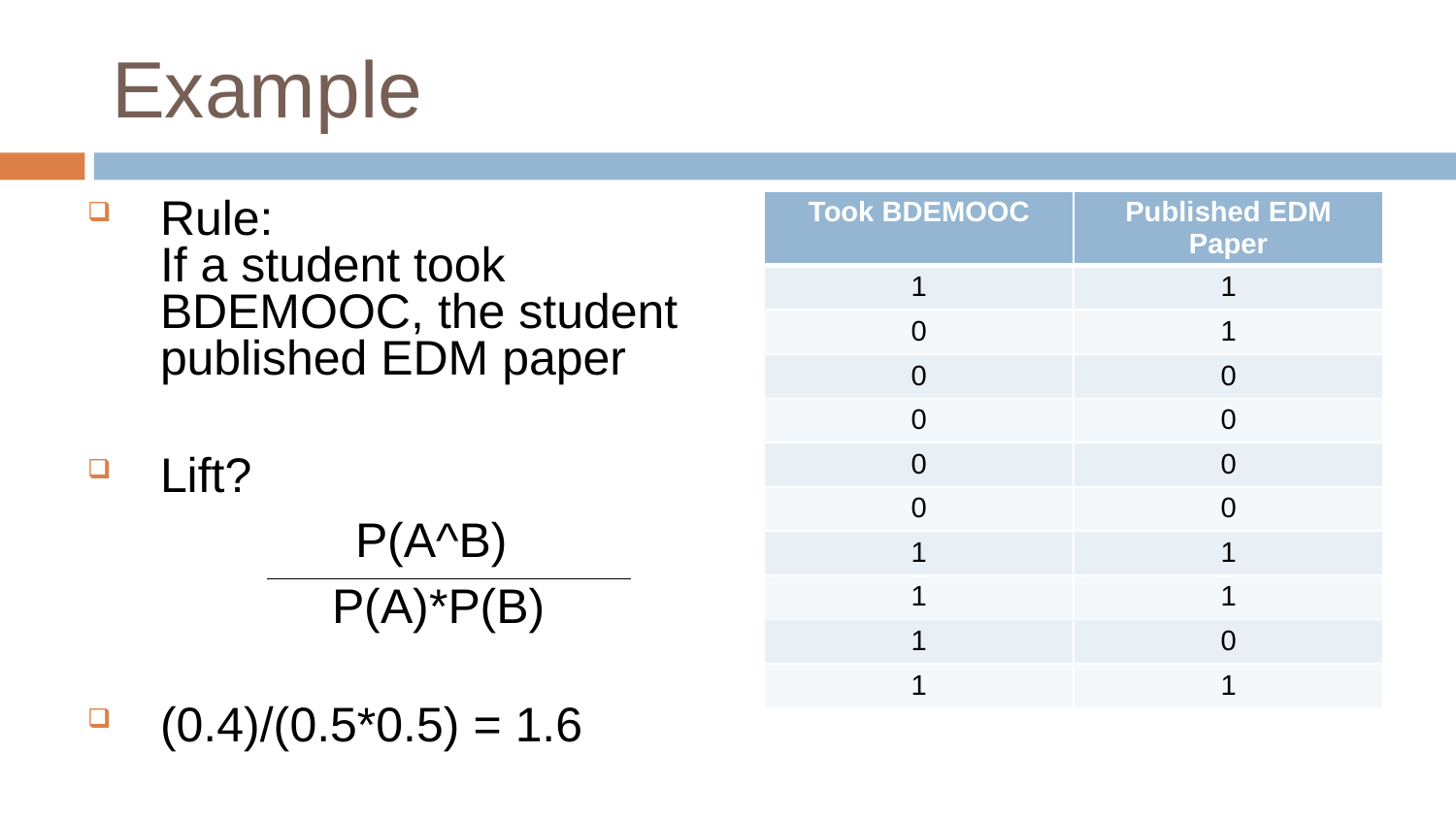

# Example
Rule:
If a student took BDEMOOC, the student published EDM paper

Lift?
	         P(A^B)
                  P(A)*P(B)

(0.4)/(0.5*0.5) = 1.6

| Took BDEMOOC | Published EDM Paper |
| --- | --- |
| 1 | 1 |
| 0 | 1 |
| 0 | 0 |
| 0 | 0 |
| 0 | 0 |
| 0 | 0 |
| 1 | 1 |
| 1 | 1 |
| 1 | 0 |
| 1 | 1 |